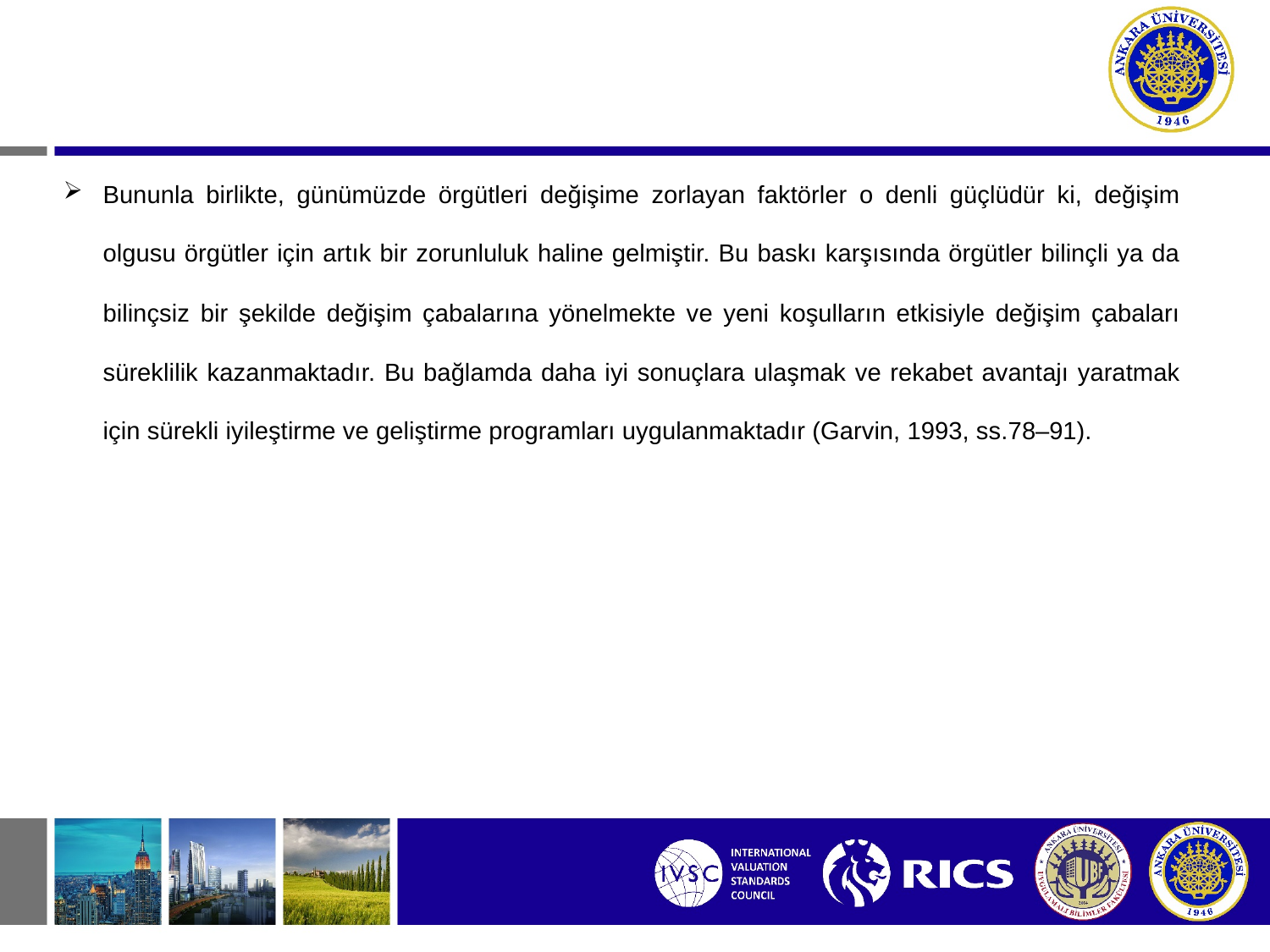

Bununla birlikte, günümüzde örgütleri değişime zorlayan faktörler o denli güçlüdür ki, değişim olgusu örgütler için artık bir zorunluluk haline gelmiştir. Bu baskı karşısında örgütler bilinçli ya da bilinçsiz bir şekilde değişim çabalarına yönelmekte ve yeni koşulların etkisiyle değişim çabaları süreklilik kazanmaktadır. Bu bağlamda daha iyi sonuçlara ulaşmak ve rekabet avantajı yaratmak için sürekli iyileştirme ve geliştirme programları uygulanmaktadır (Garvin, 1993, ss.78–91).